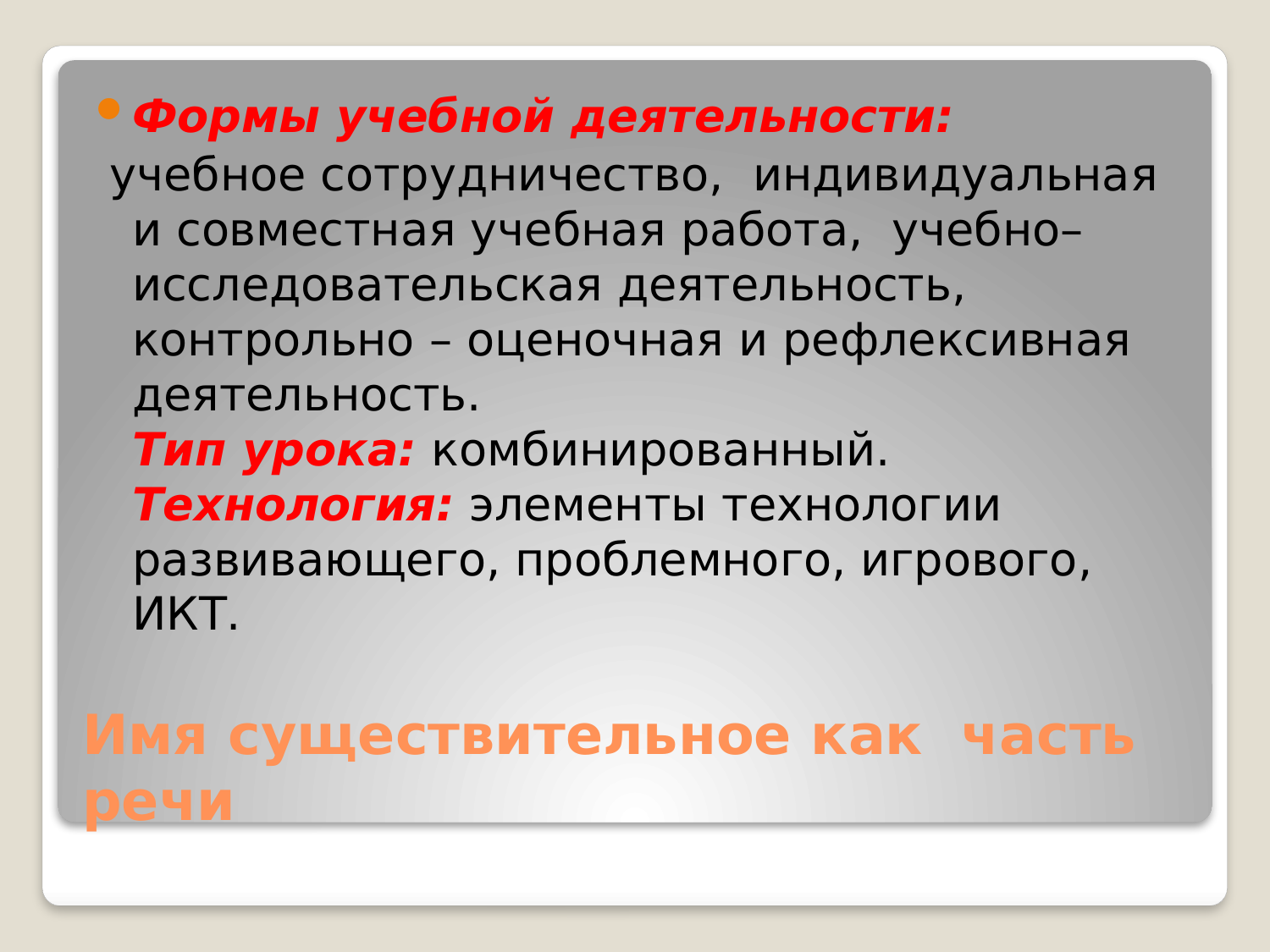

Формы учебной деятельности:
 учебное сотрудничество,  индивидуальная и совместная учебная работа,  учебно–исследовательская деятельность,  контрольно – оценочная и рефлексивная деятельность.
Тип урока: комбинированный. 
Технология: элементы технологии развивающего, проблемного, игрового, ИКТ.
# Имя существительное как  часть речи